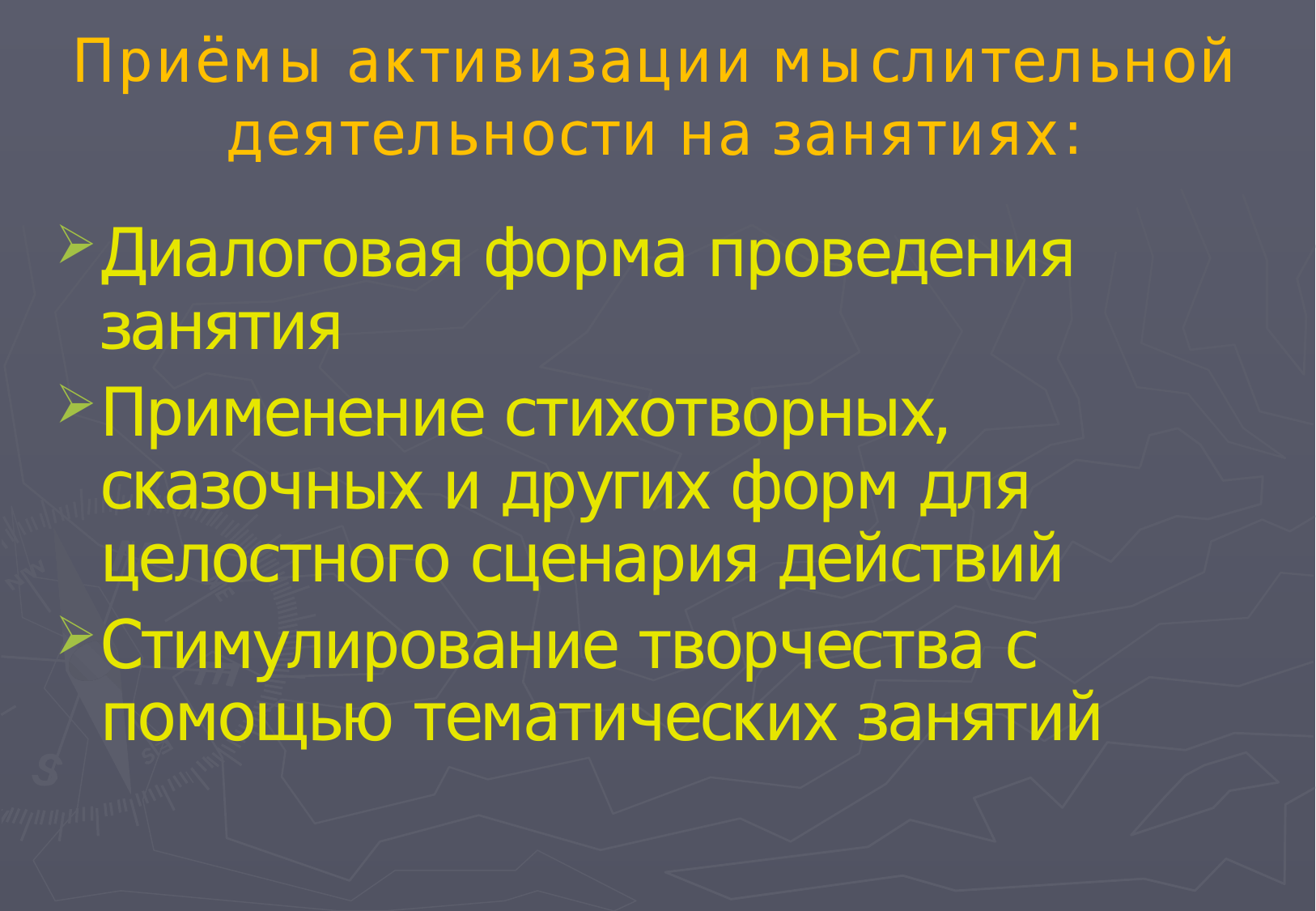

# Приёмы активизации мыслительной деятельности на занятиях:
Диалоговая форма проведения занятия
Применение стихотворных, сказочных и других форм для целостного сценария действий
Стимулирование творчества с помощью тематических занятий